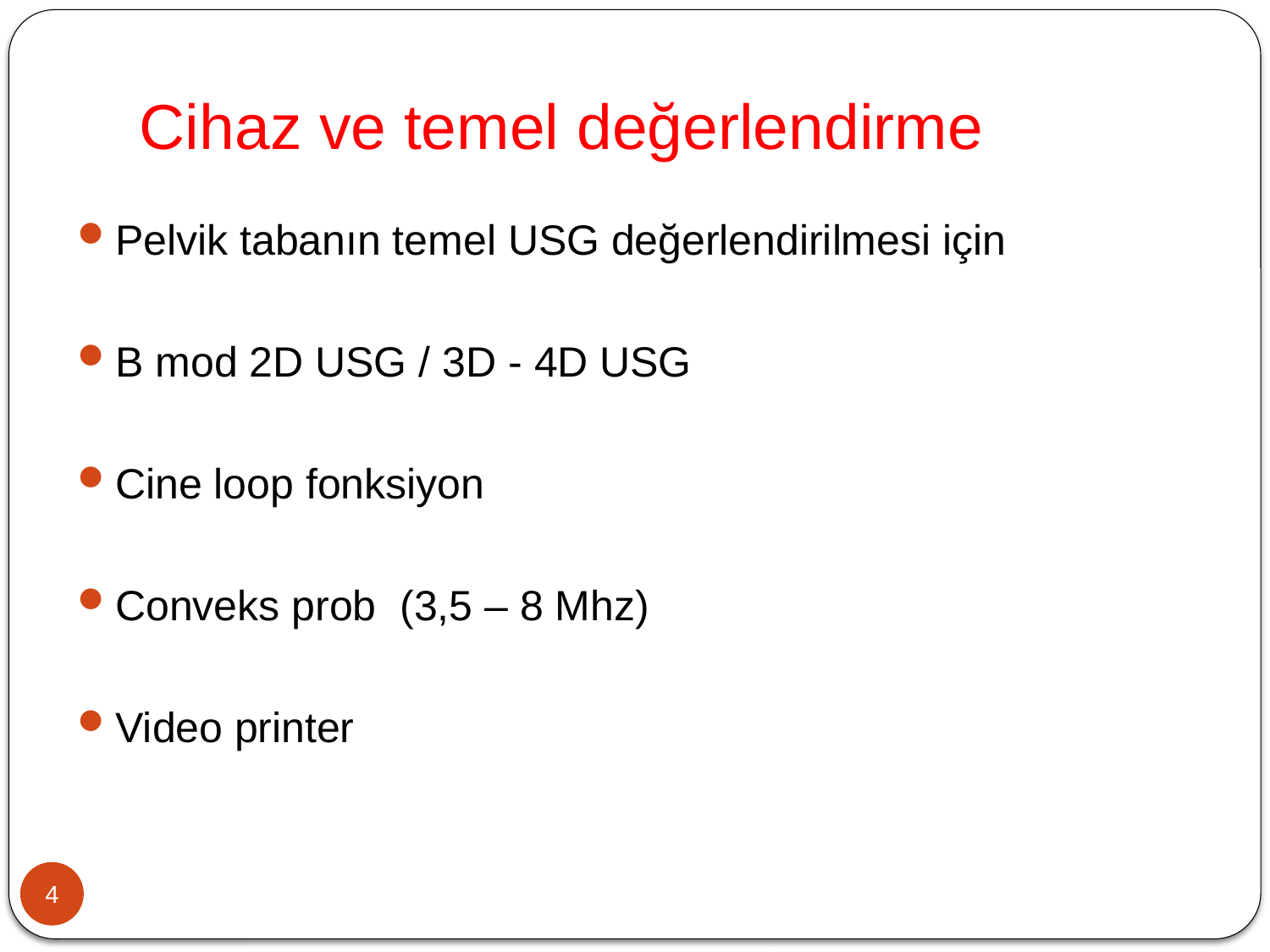

# Cihaz ve temel değerlendirme
Pelvik tabanın temel USG değerlendirilmesi için

B mod 2D USG / 3D - 4D USG

Cine loop fonksiyon

Conveks prob  (3,5 – 8 Mhz)

Video printer
4